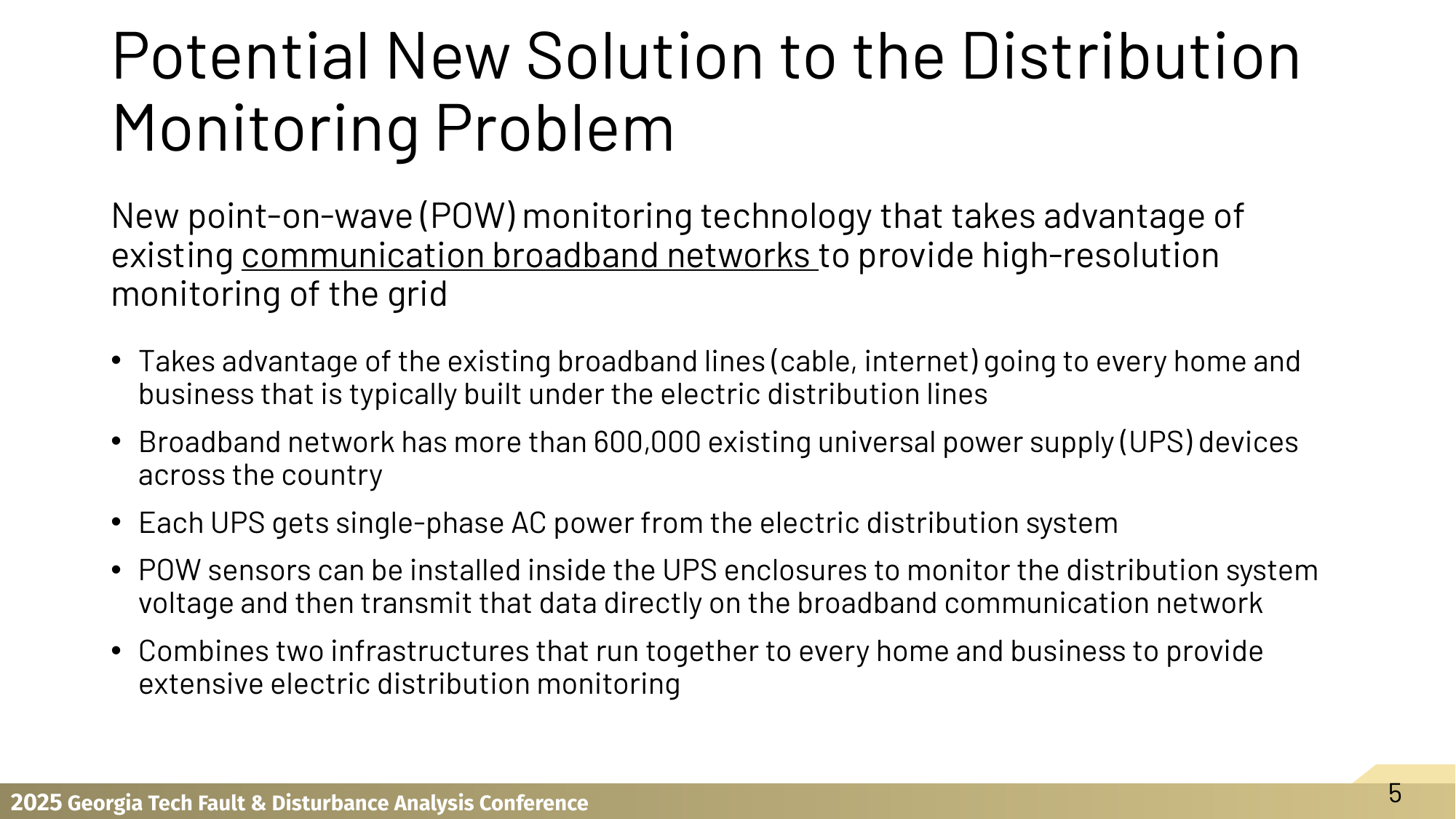

# Potential New Solution to the Distribution Monitoring Problem
New point-on-wave (POW) monitoring technology that takes advantage of existing communication broadband networks to provide high-resolution monitoring of the grid
Takes advantage of the existing broadband lines (cable, internet) going to every home and business that is typically built under the electric distribution lines
Broadband network has more than 600,000 existing universal power supply (UPS) devices across the country
Each UPS gets single-phase AC power from the electric distribution system
POW sensors can be installed inside the UPS enclosures to monitor the distribution system voltage and then transmit that data directly on the broadband communication network
Combines two infrastructures that run together to every home and business to provide extensive electric distribution monitoring